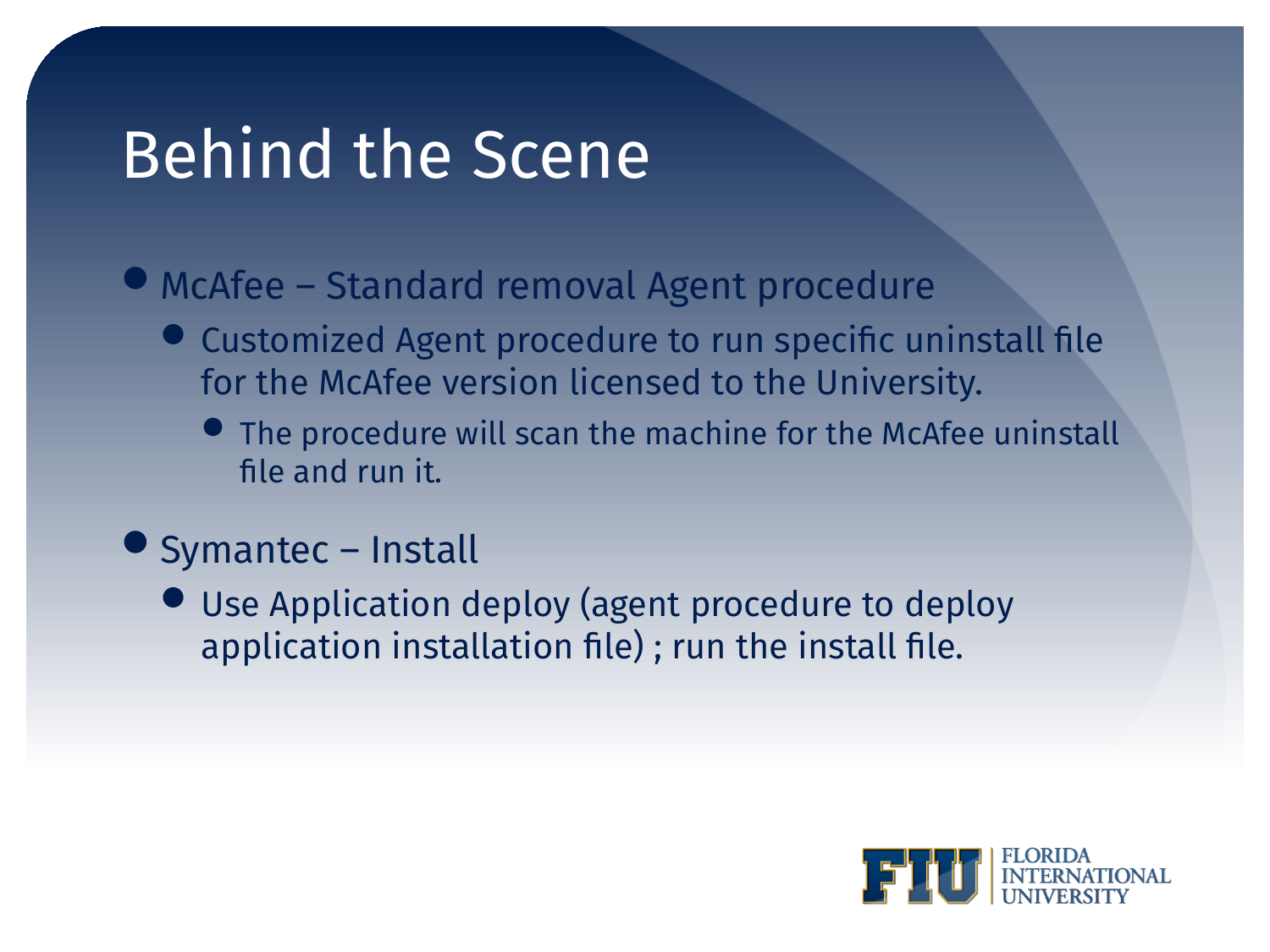

# Behind the Scene
McAfee – Standard removal Agent procedure
Customized Agent procedure to run specific uninstall file for the McAfee version licensed to the University.
The procedure will scan the machine for the McAfee uninstall file and run it.
Symantec – Install
Use Application deploy (agent procedure to deploy application installation file) ; run the install file.